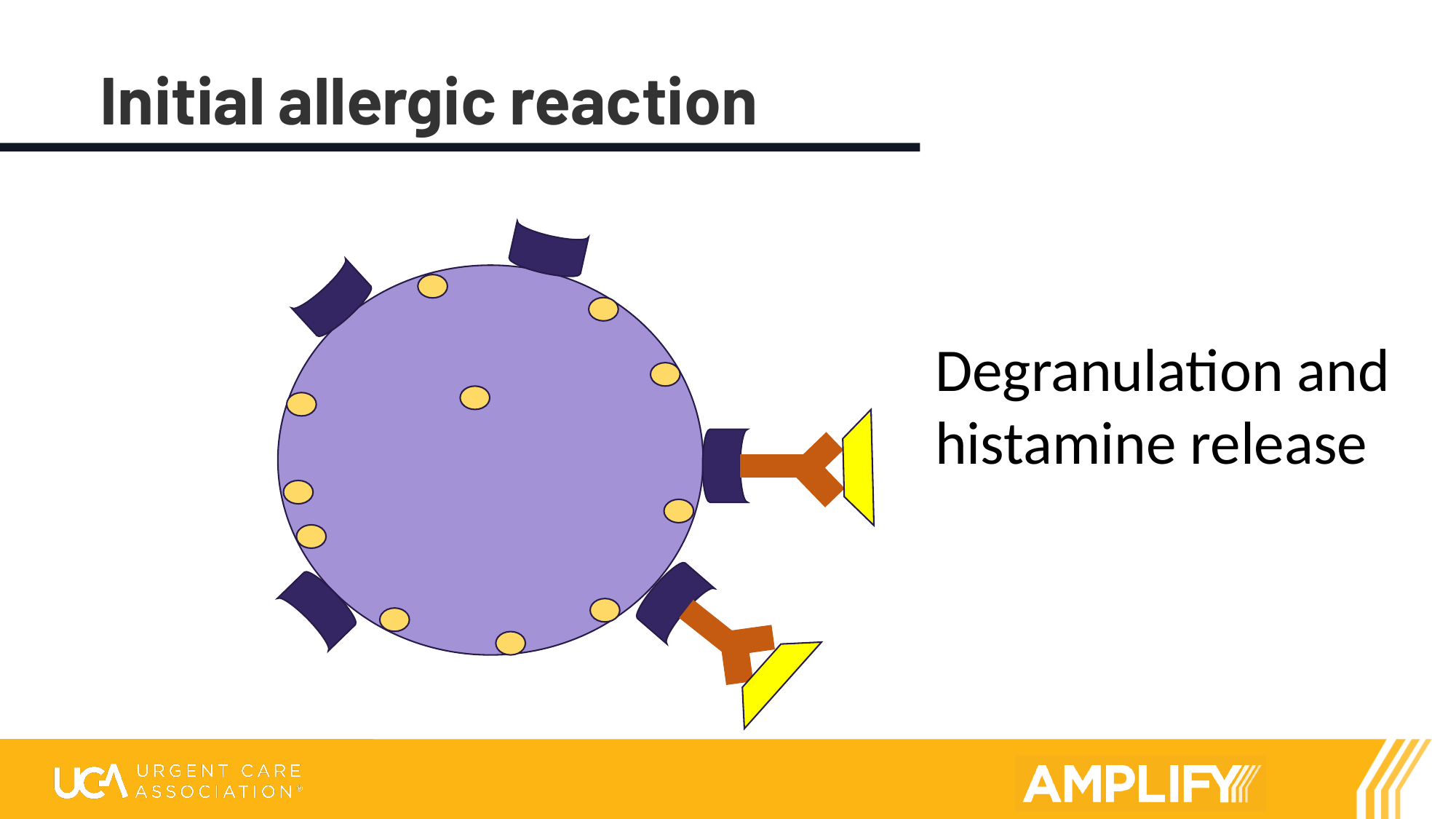

# Initial allergic reaction

Degranulation and
histamine release